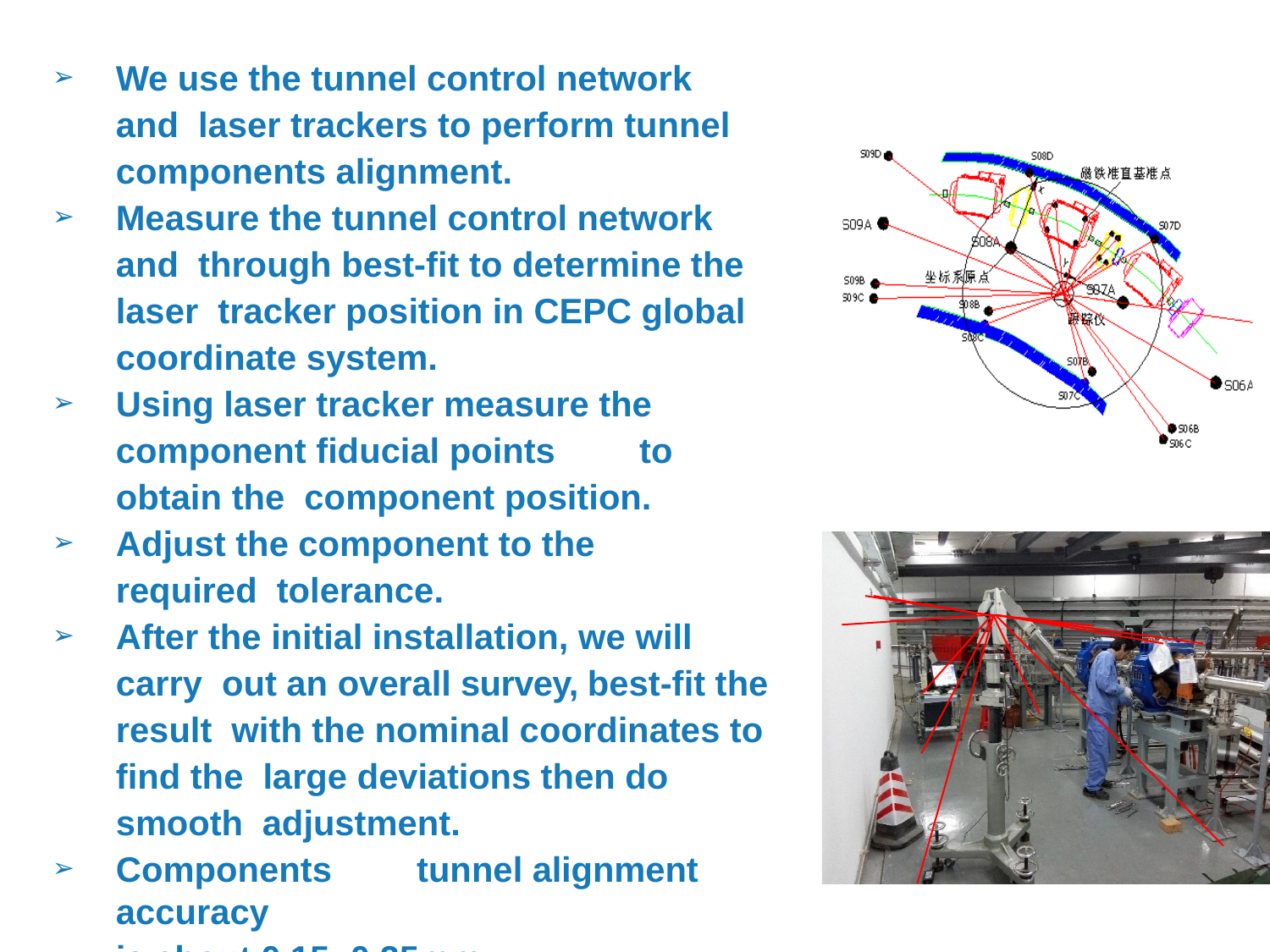

We use the tunnel control network and  laser trackers to perform tunnel  components alignment.
Measure the tunnel control network and  through best-fit to determine the laser  tracker position in CEPC global  coordinate system.
Using laser tracker measure the  component fiducial points	to obtain the  component position.
Adjust the component to the required  tolerance.
After the initial installation, we will carry  out an overall survey, best-fit the result  with the nominal coordinates to find the  large deviations then do smooth  adjustment.
Components	tunnel alignment accuracy
is about 0.15~0.25mm.